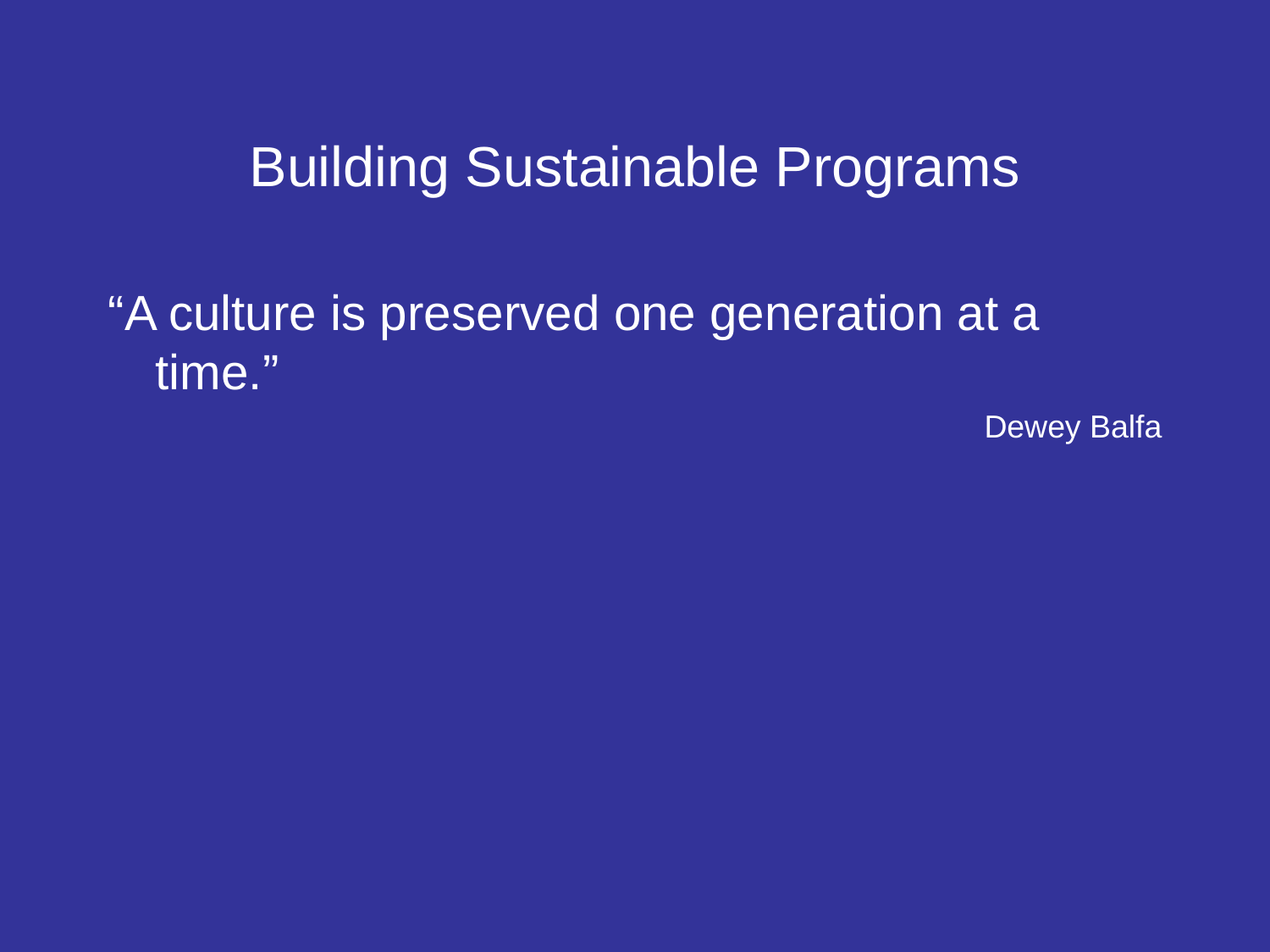

# Building Sustainable Programs
“A culture is preserved one generation at a time.”
Dewey Balfa